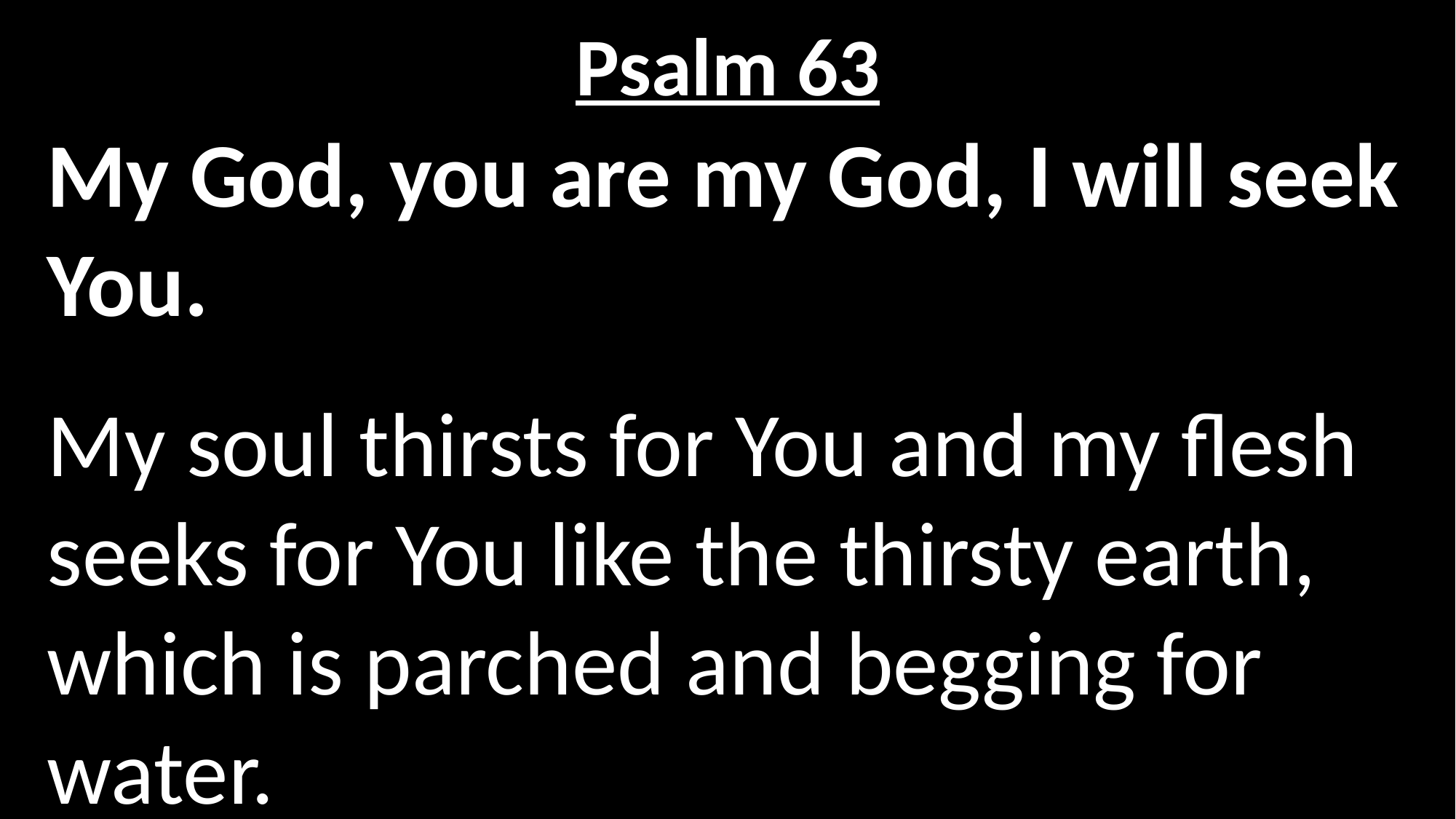

# Psalm 63
My God, you are my God, I will seek You.

My soul thirsts for You and my flesh seeks for You like the thirsty earth, which is parched and begging for water.